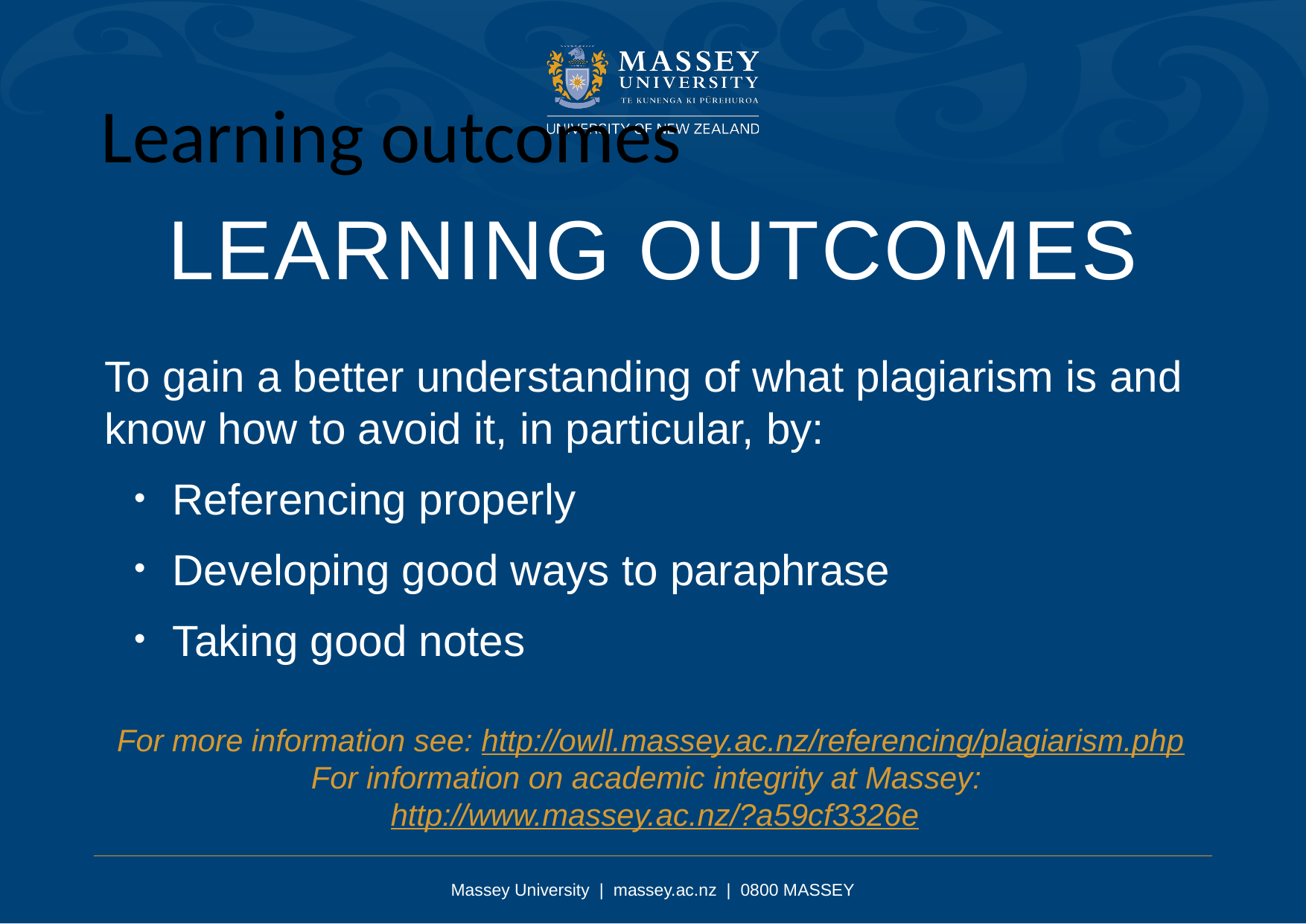

Learning outcomes
Learning outcomes
To gain a better understanding of what plagiarism is and know how to avoid it, in particular, by:
 Referencing properly
 Developing good ways to paraphrase
 Taking good notes

For more information see: http://owll.massey.ac.nz/referencing/plagiarism.php
For information on academic integrity at Massey:  http://www.massey.ac.nz/?a59cf3326e